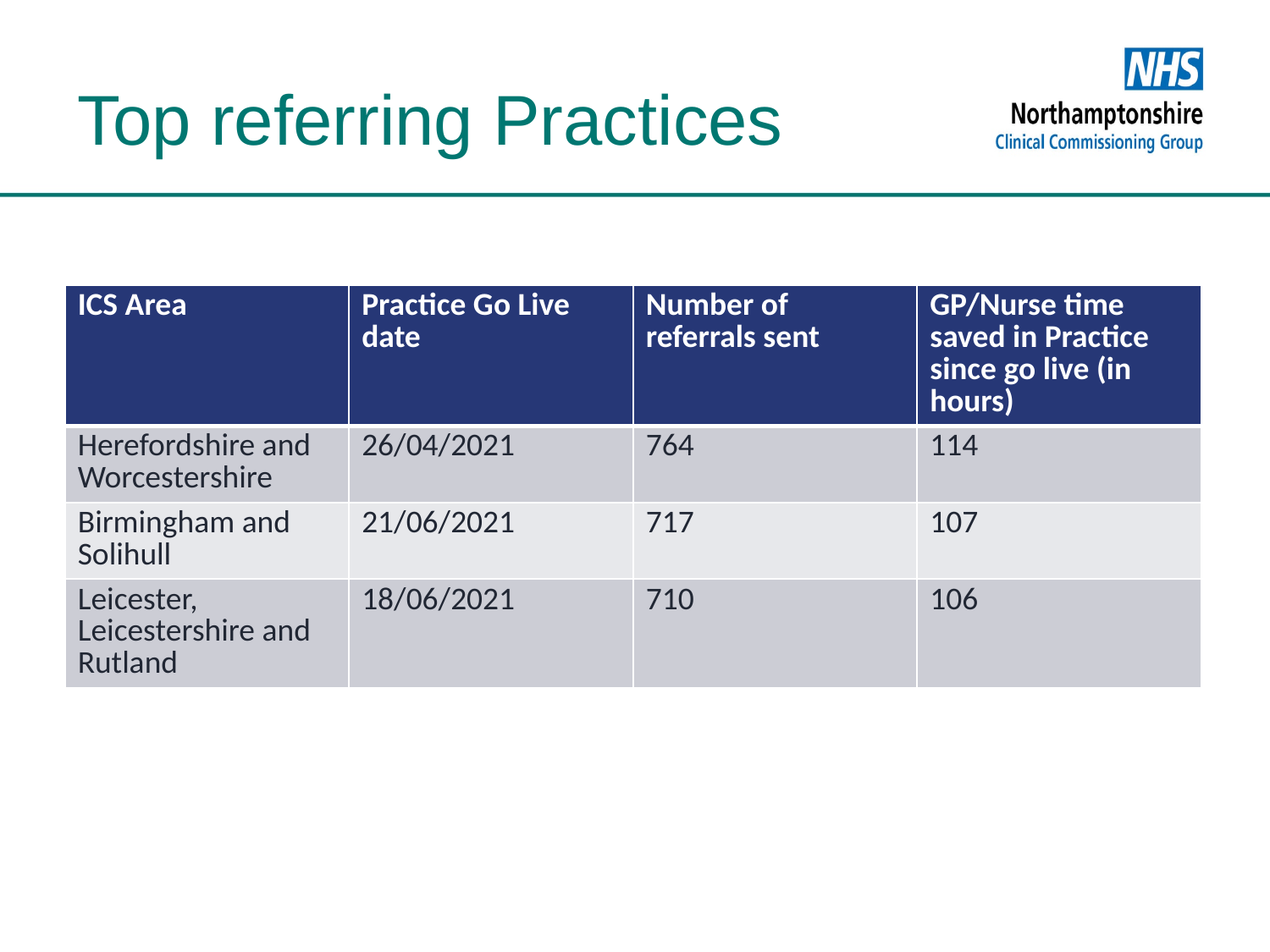

# Top referring Practices
| ICS Area | Practice Go Live date | Number of referrals sent | GP/Nurse time saved in Practice since go live (in hours) |
| --- | --- | --- | --- |
| Herefordshire and Worcestershire | 26/04/2021 | 764 | 114 |
| Birmingham and Solihull | 21/06/2021 | 717 | 107 |
| Leicester, Leicestershire and Rutland | 18/06/2021 | 710 | 106 |